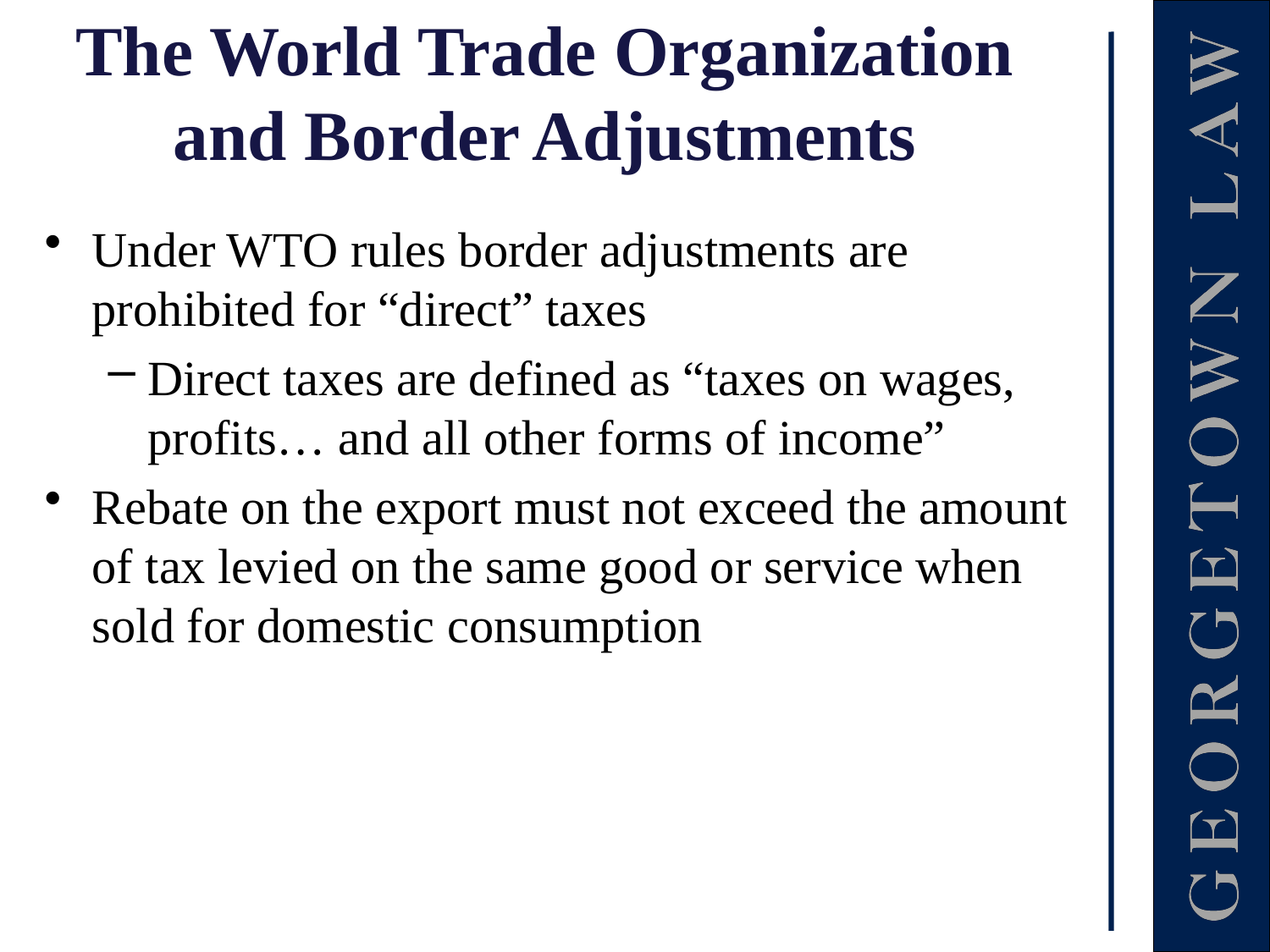

# The World Trade Organization and Border Adjustments
Under WTO rules border adjustments are prohibited for “direct” taxes
Direct taxes are defined as “taxes on wages, profits… and all other forms of income”
Rebate on the export must not exceed the amount of tax levied on the same good or service when sold for domestic consumption